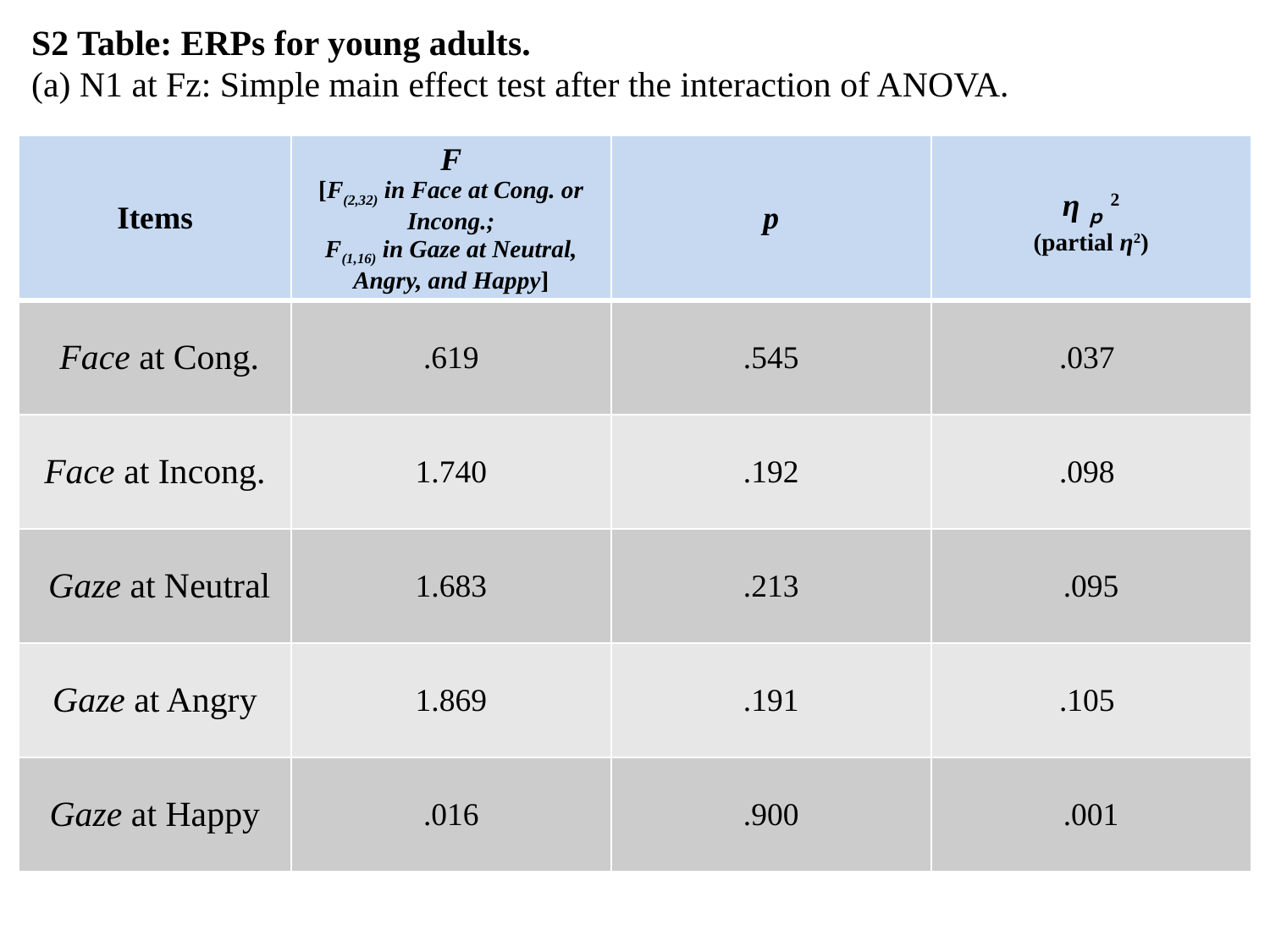

S2 Table: ERPs for young adults.
(a) N1 at Fz: Simple main effect test after the interaction of ANOVA.
| Items | F [F(2,32) in Face at Cong. or Incong.; F(1,16) in Gaze at Neutral, Angry, and Happy] | p | ηｐ2 (partial η2) |
| --- | --- | --- | --- |
| Face at Cong. | .619 | .545 | .037 |
| Face at Incong. | 1.740 | .192 | .098 |
| Gaze at Neutral | 1.683 | .213 | .095 |
| Gaze at Angry | 1.869 | .191 | .105 |
| Gaze at Happy | .016 | .900 | .001 |